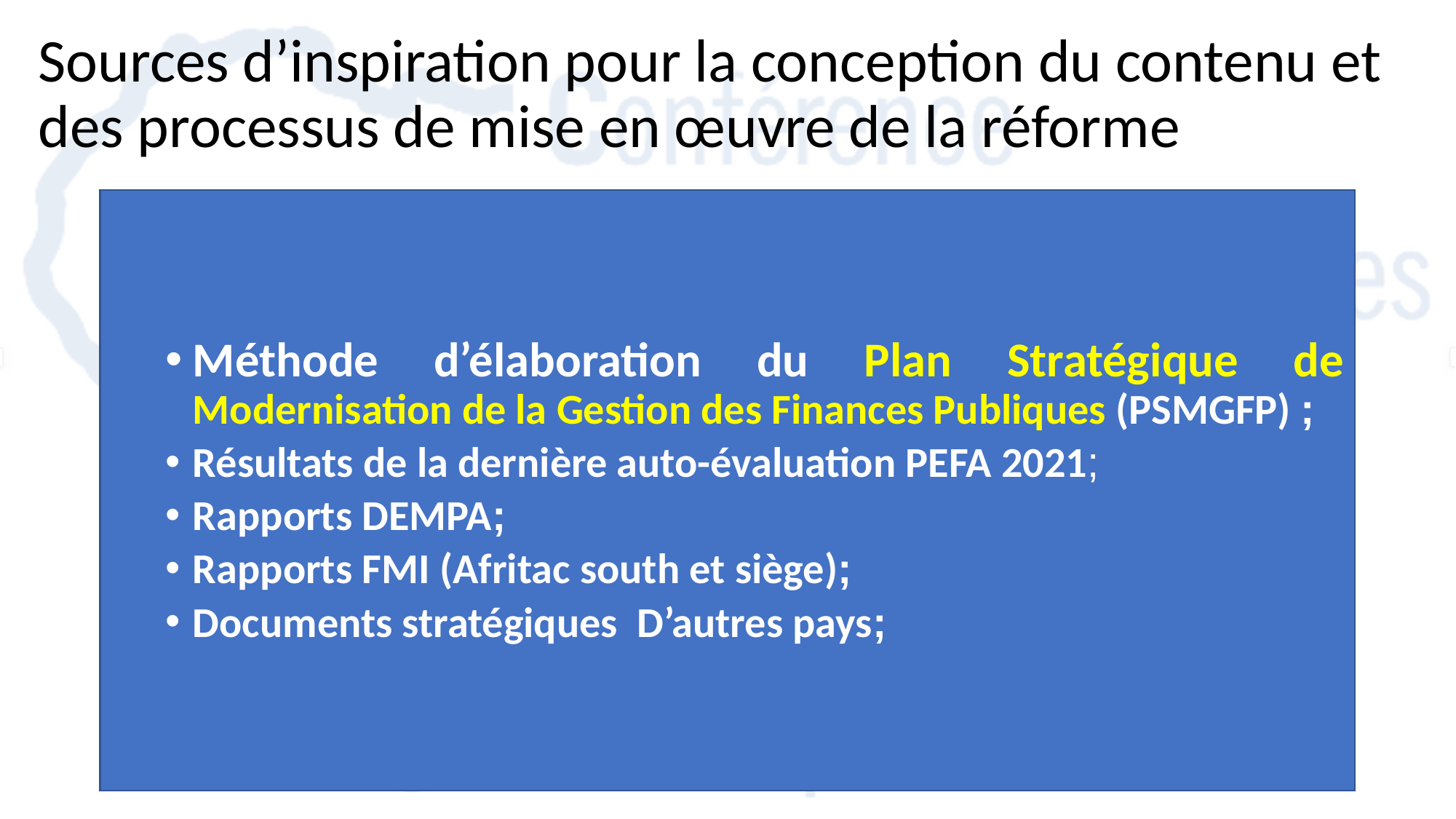

# Sources d’inspiration pour la conception du contenu et des processus de mise en œuvre de la réforme
Méthode d’élaboration du Plan Stratégique de Modernisation de la Gestion des Finances Publiques (PSMGFP) ;
Résultats de la dernière auto-évaluation PEFA 2021;
Rapports DEMPA;
Rapports FMI (Afritac south et siège);
Documents stratégiques  D’autres pays;